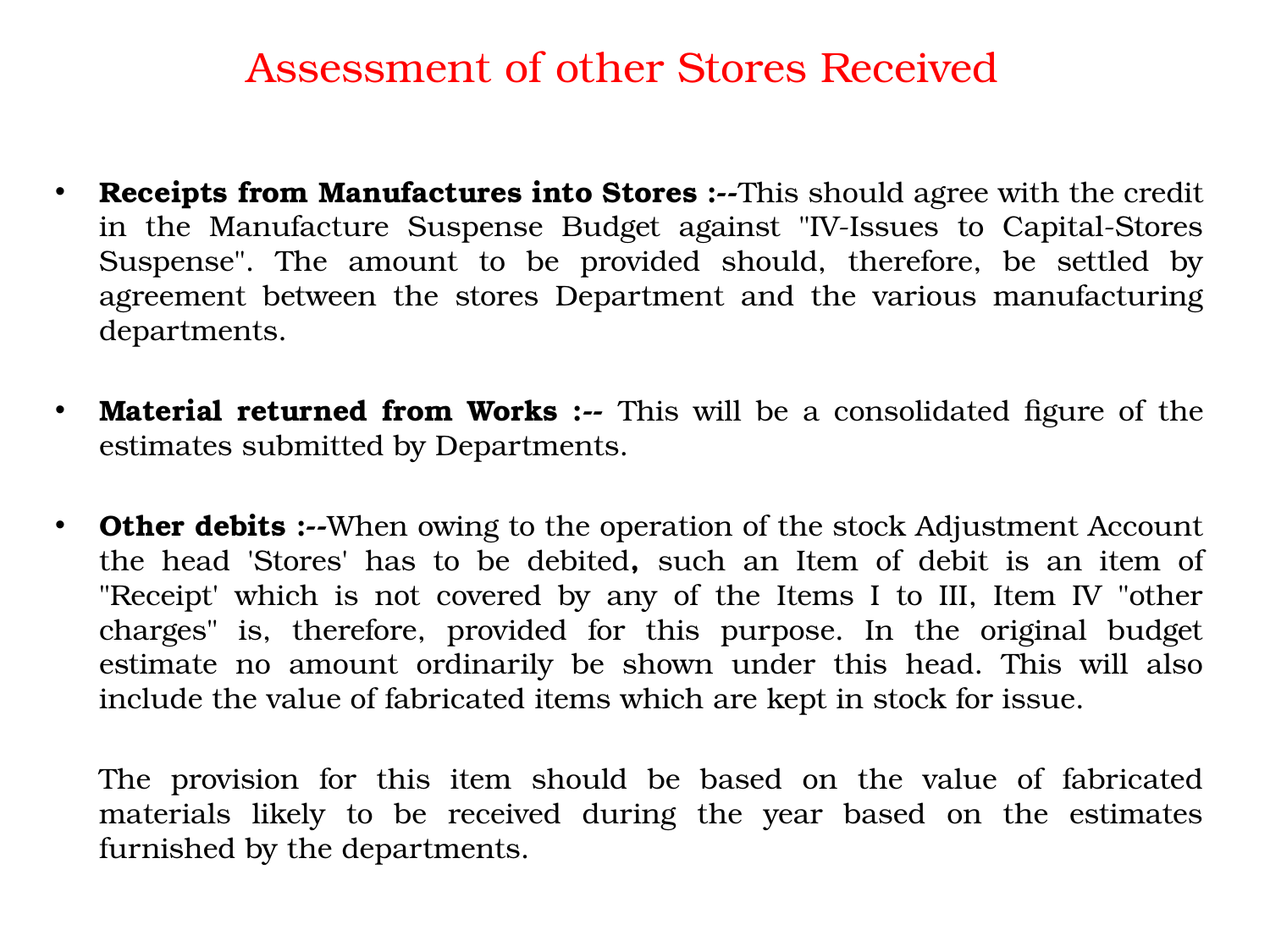

# Assessment of other Stores Received

Receipts from Manufactures into Stores :--This should agree with the credit in the Manufacture Suspense Budget against "IV-Issues to Capital-Stores Suspense". The amount to be provided should, therefore, be settled by agreement between the stores Department and the various manufacturing departments.

Material returned from Works :-- This will be a consolidated figure of the estimates submitted by Departments.

Other debits :--When owing to the operation of the stock Adjustment Account the head 'Stores' has to be debited, such an Item of debit is an item of "Receipt' which is not covered by any of the Items I to III, Item IV "other charges" is, therefore, provided for this purpose. In the original budget estimate no amount ordinarily be shown under this head. This will also include the value of fabricated items which are kept in stock for issue.

	The provision for this item should be based on the value of fabricated materials likely to be received during the year based on the estimates furnished by the departments.